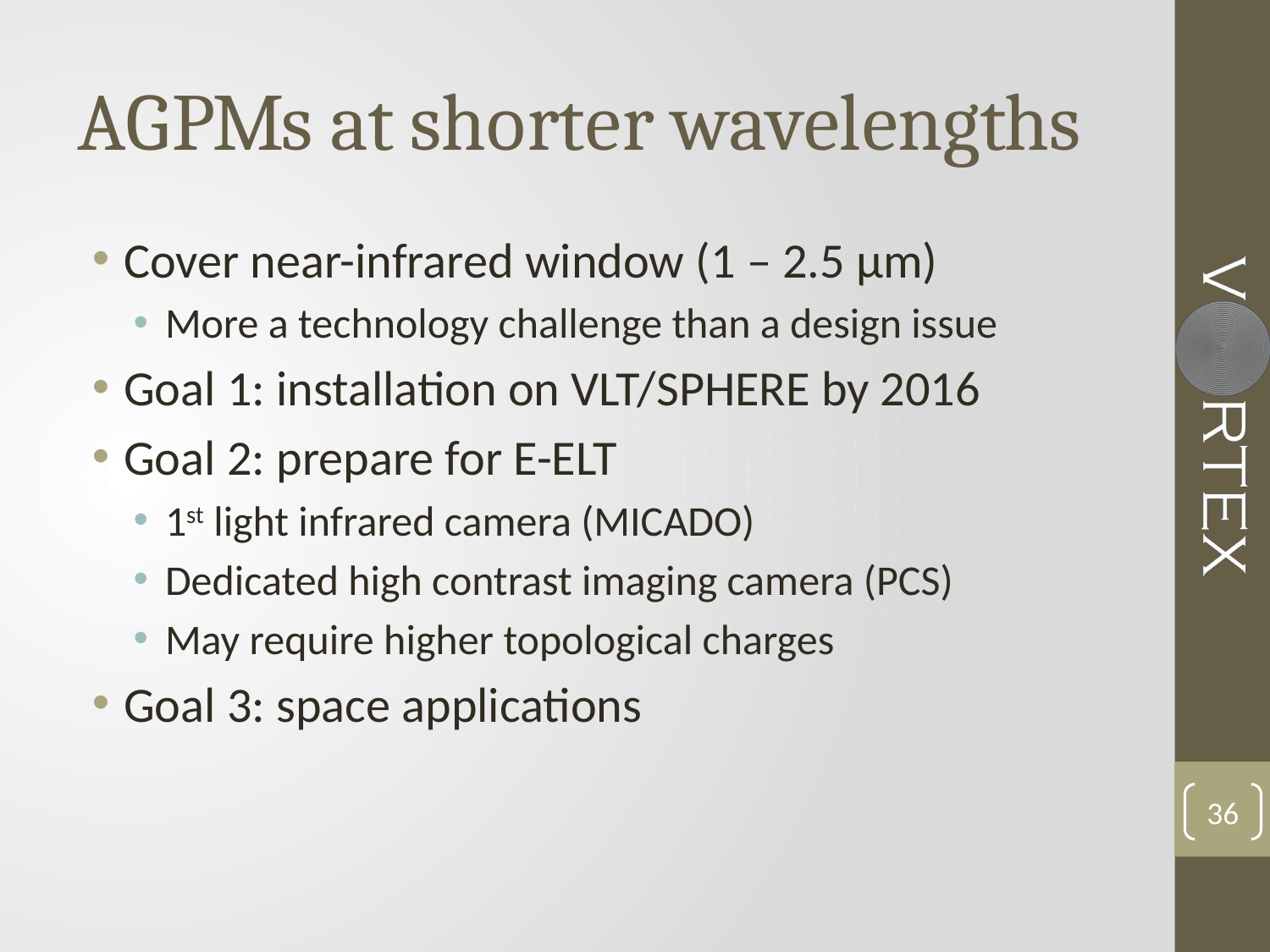

# AGPMs at shorter wavelengths
Cover near-infrared window (1 – 2.5 µm)
More a technology challenge than a design issue
Goal 1: installation on VLT/SPHERE by 2016
Goal 2: prepare for E-ELT
1st light infrared camera (MICADO)
Dedicated high contrast imaging camera (PCS)
May require higher topological charges
Goal 3: space applications
36